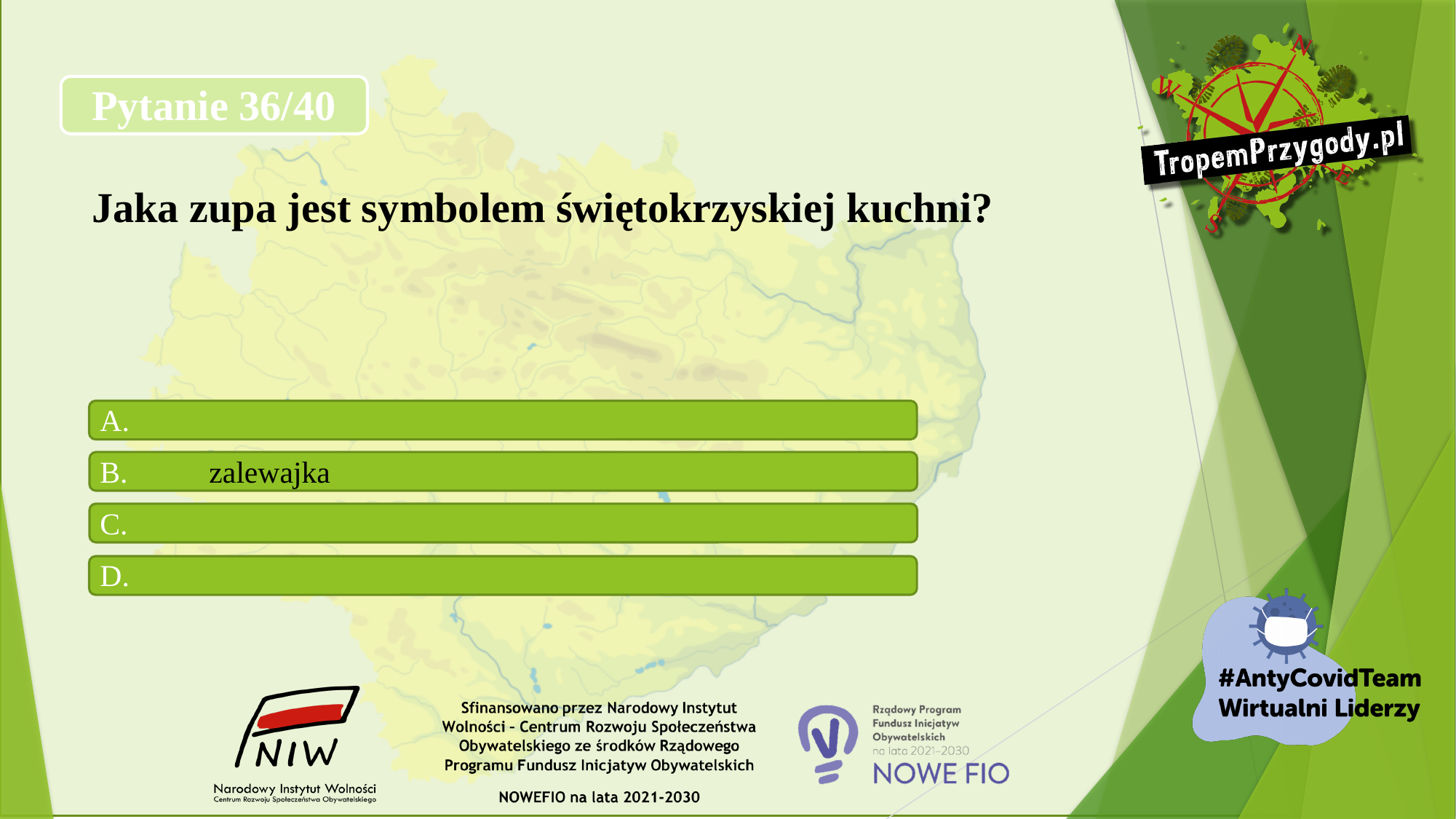

# Pytanie 36/40 Jaka zupa jest symbolem świętokrzyskiej kuchni?
A.
B.	zalewajka
C.
D.